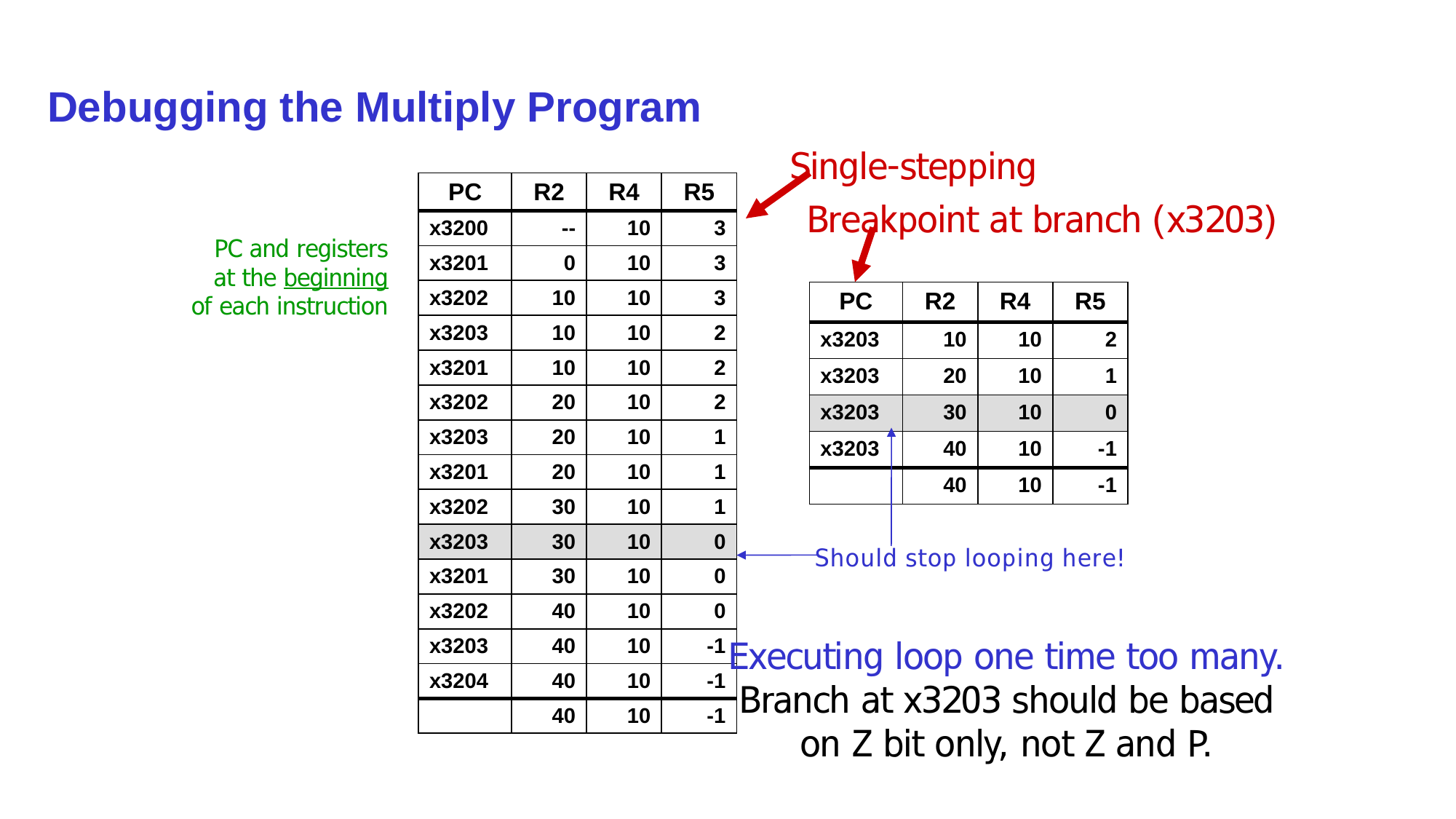

# Debugging the Multiply Program
Single-stepping
| PC | R2 | R4 | R5 |
| --- | --- | --- | --- |
| x3200 | -- | 10 | 3 |
| x3201 | 0 | 10 | 3 |
| x3202 | 10 | 10 | 3 |
| x3203 | 10 | 10 | 2 |
| x3201 | 10 | 10 | 2 |
| x3202 | 20 | 10 | 2 |
| x3203 | 20 | 10 | 1 |
| x3201 | 20 | 10 | 1 |
| x3202 | 30 | 10 | 1 |
| x3203 | 30 | 10 | 0 |
| x3201 | 30 | 10 | 0 |
| x3202 | 40 | 10 | 0 |
| x3203 | 40 | 10 | -1 |
| x3204 | 40 | 10 | -1 |
|  | 40 | 10 | -1 |

Breakpoint at branch (x3203)

PC and registers
at the beginning
of each instruction
| PC | R2 | R4 | R5 |
| --- | --- | --- | --- |
| x3203 | 10 | 10 | 2 |
| x3203 | 20 | 10 | 1 |
| x3203 | 30 | 10 | 0 |
| x3203 | 40 | 10 | -1 |
|  | 40 | 10 | -1 |

Should stop looping here!

Executing loop one time too many.
Branch at x3203 should be based
on Z bit only, not Z and P.